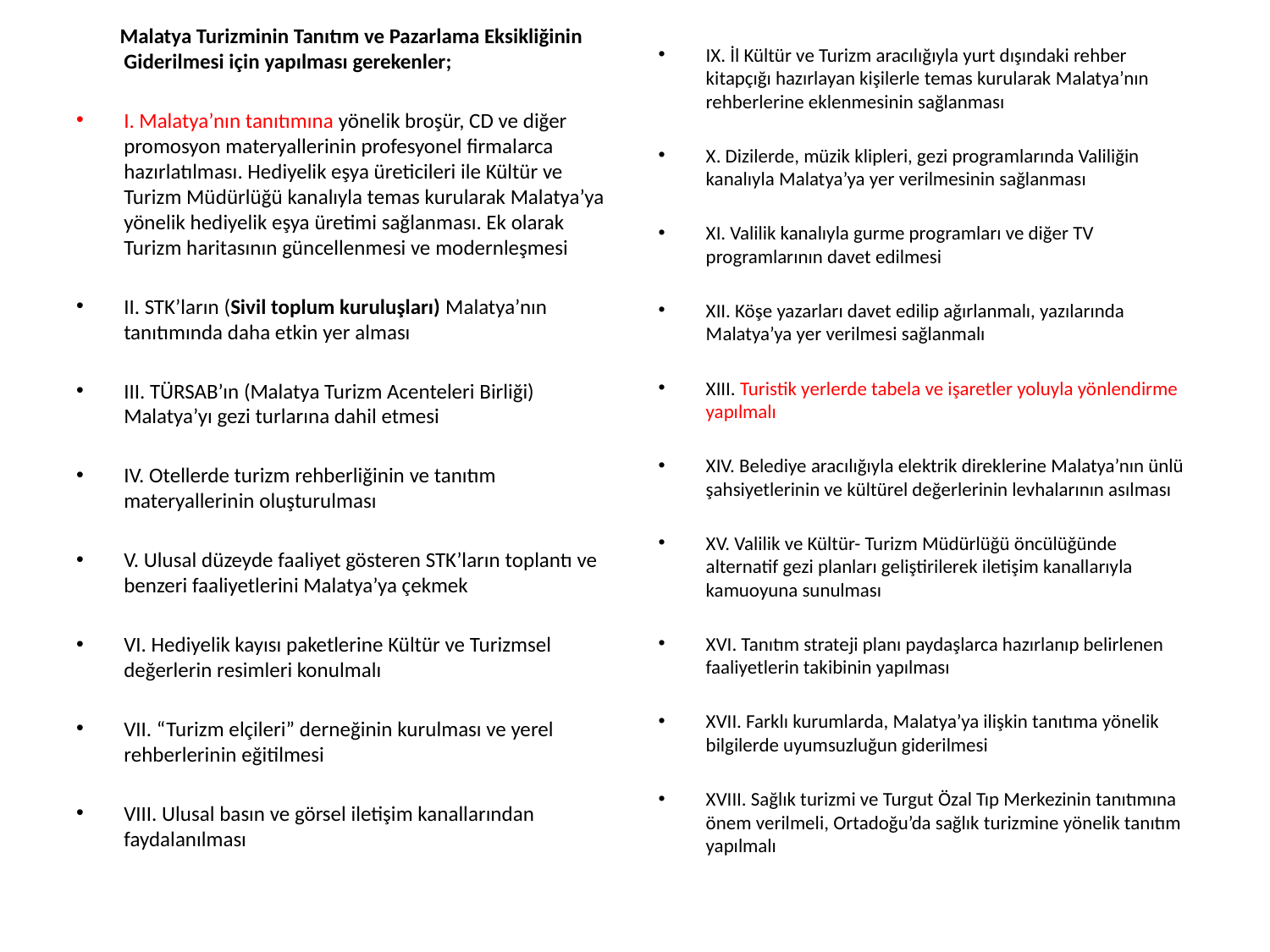

Malatya Turizminin Tanıtım ve Pazarlama Eksikliğinin Giderilmesi için yapılması gerekenler;

I. Malatya’nın tanıtımına yönelik broşür, CD ve diğer promosyon materyallerinin profesyonel firmalarca hazırlatılması. Hediyelik eşya üreticileri ile Kültür ve Turizm Müdürlüğü kanalıyla temas kurularak Malatya’ya yönelik hediyelik eşya üretimi sağlanması. Ek olarak Turizm haritasının güncellenmesi ve modernleşmesi

II. STK’ların (Sivil toplum kuruluşları) Malatya’nın tanıtımında daha etkin yer alması

III. TÜRSAB’ın (Malatya Turizm Acenteleri Birliği) Malatya’yı gezi turlarına dahil etmesi

IV. Otellerde turizm rehberliğinin ve tanıtım materyallerinin oluşturulması

V. Ulusal düzeyde faaliyet gösteren STK’ların toplantı ve benzeri faaliyetlerini Malatya’ya çekmek

VI. Hediyelik kayısı paketlerine Kültür ve Turizmsel değerlerin resimleri konulmalı

VII. “Turizm elçileri” derneğinin kurulması ve yerel rehberlerinin eğitilmesi

VIII. Ulusal basın ve görsel iletişim kanallarından faydalanılması

IX. İl Kültür ve Turizm aracılığıyla yurt dışındaki rehber kitapçığı hazırlayan kişilerle temas kurularak Malatya’nın rehberlerine eklenmesinin sağlanması

X. Dizilerde, müzik klipleri, gezi programlarında Valiliğin kanalıyla Malatya’ya yer verilmesinin sağlanması

XI. Valilik kanalıyla gurme programları ve diğer TV programlarının davet edilmesi

XII. Köşe yazarları davet edilip ağırlanmalı, yazılarında Malatya’ya yer verilmesi sağlanmalı

XIII. Turistik yerlerde tabela ve işaretler yoluyla yönlendirme yapılmalı

XIV. Belediye aracılığıyla elektrik direklerine Malatya’nın ünlü şahsiyetlerinin ve kültürel değerlerinin levhalarının asılması

XV. Valilik ve Kültür- Turizm Müdürlüğü öncülüğünde alternatif gezi planları geliştirilerek iletişim kanallarıyla kamuoyuna sunulması

XVI. Tanıtım strateji planı paydaşlarca hazırlanıp belirlenen faaliyetlerin takibinin yapılması

XVII. Farklı kurumlarda, Malatya’ya ilişkin tanıtıma yönelik bilgilerde uyumsuzluğun giderilmesi

XVIII. Sağlık turizmi ve Turgut Özal Tıp Merkezinin tanıtımına önem verilmeli, Ortadoğu’da sağlık turizmine yönelik tanıtım yapılmalı